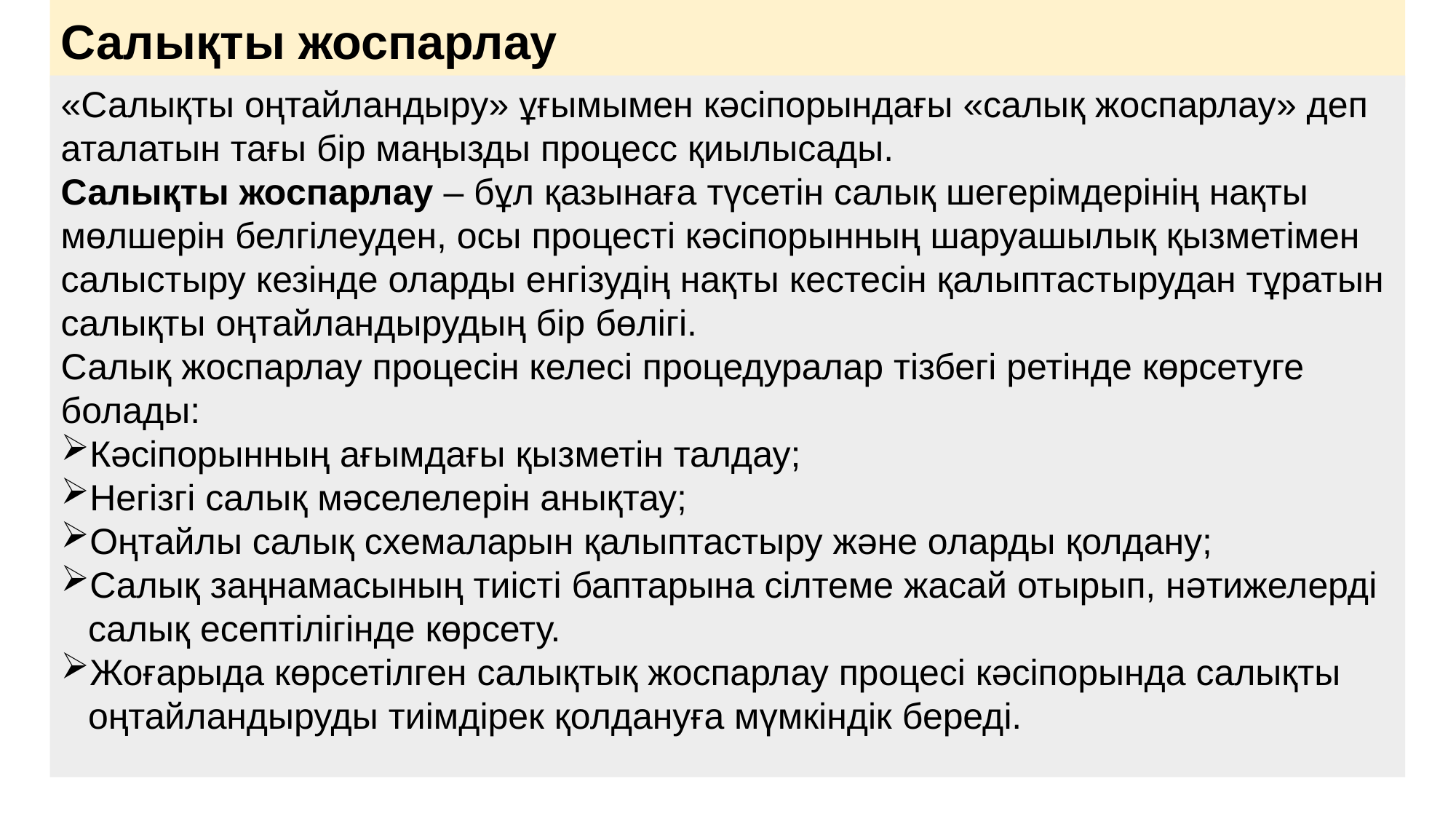

# Салықты жоспарлау
«Салықты оңтайландыру» ұғымымен кәсіпорындағы «салық жоспарлау» деп аталатын тағы бір маңызды процесс қиылысады.
Салықты жоспарлау – бұл қазынаға түсетін салық шегерімдерінің нақты мөлшерін белгілеуден, осы процесті кәсіпорынның шаруашылық қызметімен салыстыру кезінде оларды енгізудің нақты кестесін қалыптастырудан тұратын салықты оңтайландырудың бір бөлігі.
Салық жоспарлау процесін келесі процедуралар тізбегі ретінде көрсетуге болады:
Кәсіпорынның ағымдағы қызметін талдау;
Негізгі салық мәселелерін анықтау;
Оңтайлы салық схемаларын қалыптастыру және оларды қолдану;
Салық заңнамасының тиісті баптарына сілтеме жасай отырып, нәтижелерді салық есептілігінде көрсету.
Жоғарыда көрсетілген салықтық жоспарлау процесі кәсіпорында салықты оңтайландыруды тиімдірек қолдануға мүмкіндік береді.